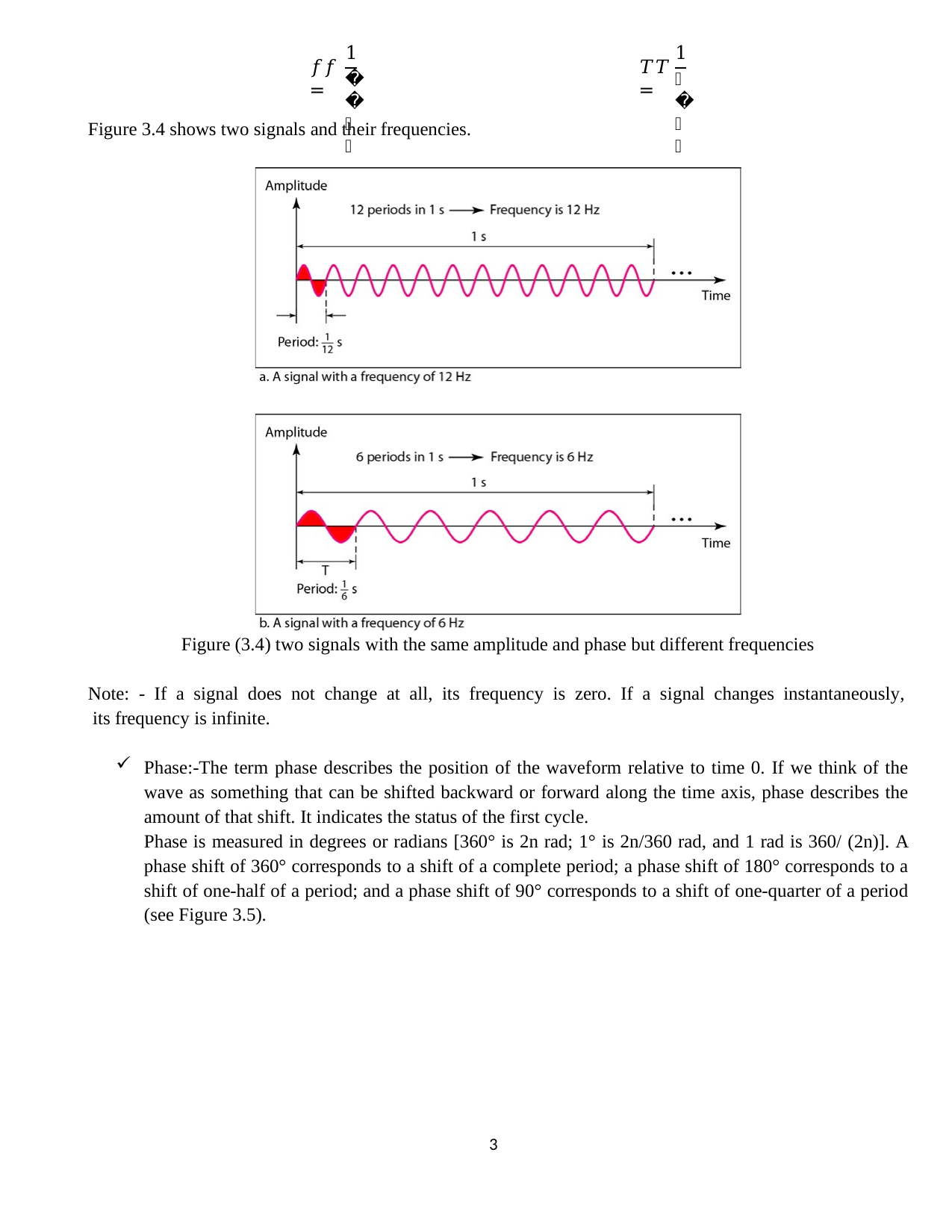

1
𝑇𝑇
1
𝑓𝑓
𝑓𝑓=
𝑇𝑇=

Figure 3.4 shows two signals and their frequencies.

Figure (3.4) two signals with the same amplitude and phase but different frequencies

Note:  -  If  a  signal  does  not  change  at  all,  its  frequency  is  zero.  If  a  signal  changes  instantaneously,  its frequency is infinite.

Phase:-The term phase describes the position of the waveform relative to time 0. If we think of the wave as something that can be shifted backward or forward along the time axis, phase describes the amount of that shift. It indicates the status of the first cycle.
Phase is measured in degrees or radians [360° is 2n rad; 1° is 2n/360 rad, and 1 rad is 360/ (2n)]. A phase shift of 360° corresponds to a shift of a complete period; a phase shift of 180° corresponds to a shift of one-half of a period; and a phase shift of 90° corresponds to a shift of one-quarter of a period (see Figure 3.5).
3